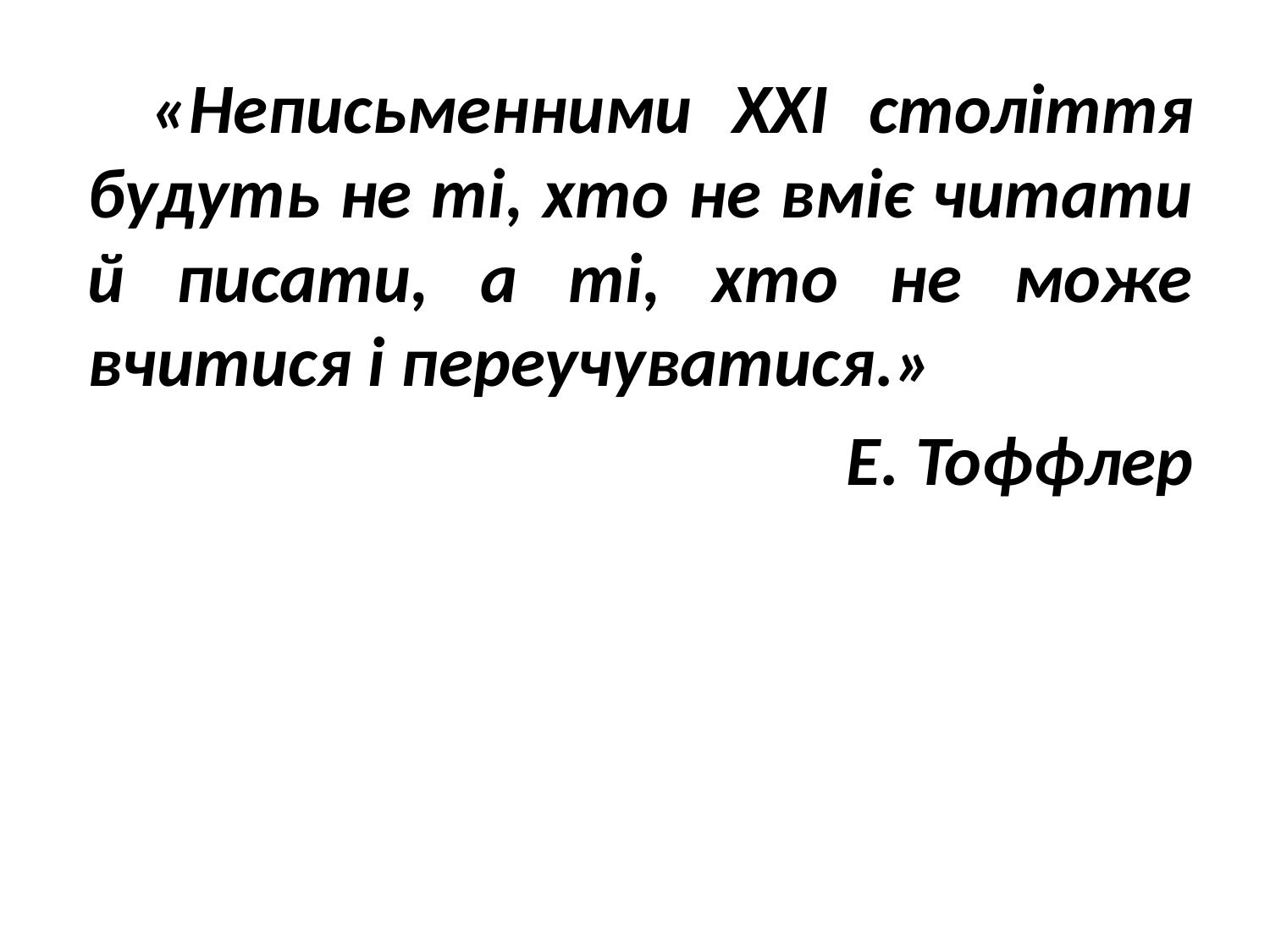

«Неписьменними XXI століття будуть не ті, хто не вміє читати й писати, а ті, хто не може вчитися і переучуватися.»
Е. Тоффлер